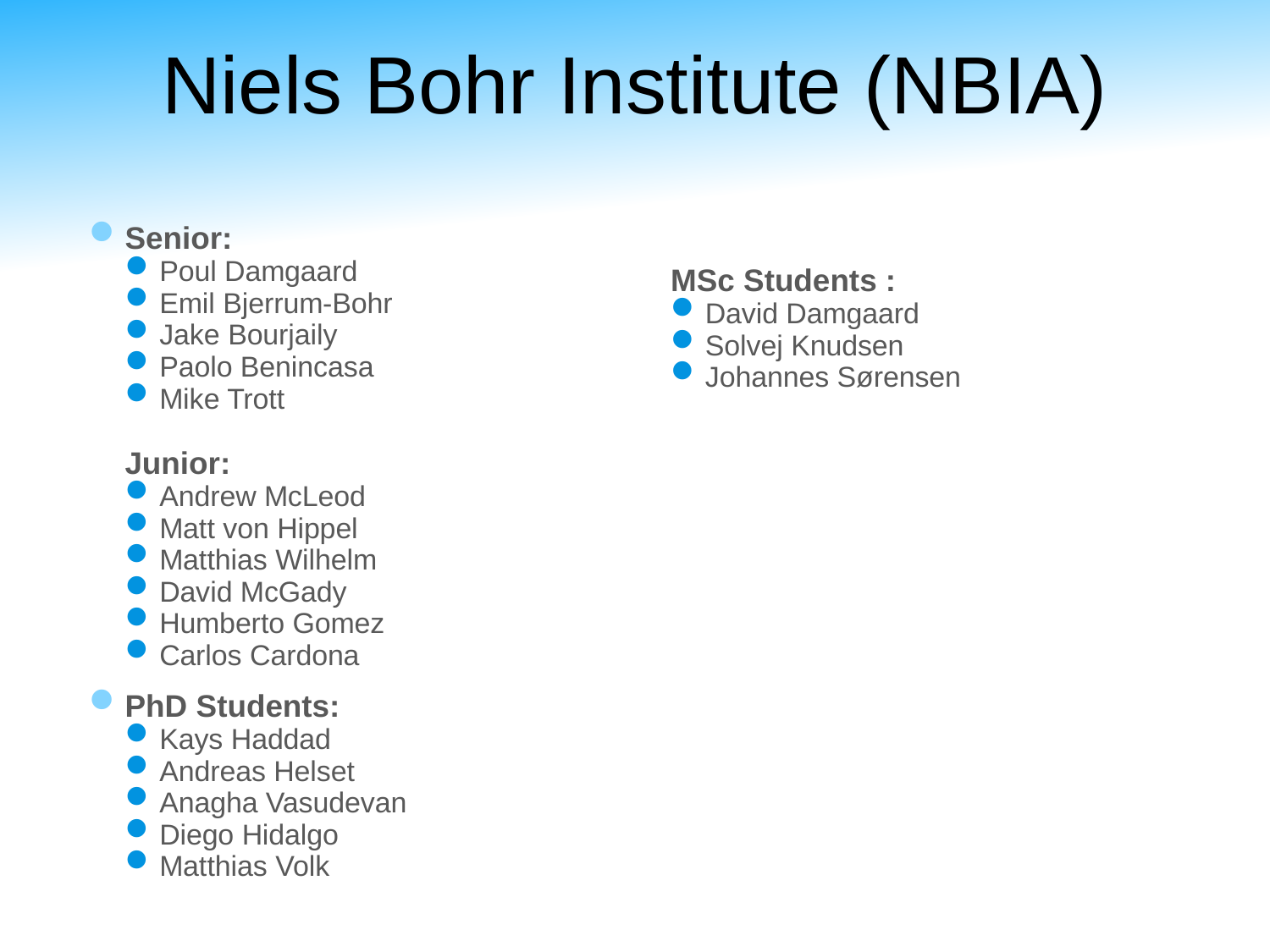

# Niels Bohr Institute (NBIA)
Senior:
Poul Damgaard
Emil Bjerrum-Bohr
Jake Bourjaily
Paolo Benincasa
Mike Trott

Junior:
Andrew McLeod
Matt von Hippel
Matthias Wilhelm
David McGady
Humberto Gomez
Carlos Cardona
PhD Students:
Kays Haddad
Andreas Helset
Anagha Vasudevan
Diego Hidalgo
Matthias Volk

MSc Students :
David Damgaard
Solvej Knudsen
Johannes Sørensen

Gravity Amplitudes and General Relativity